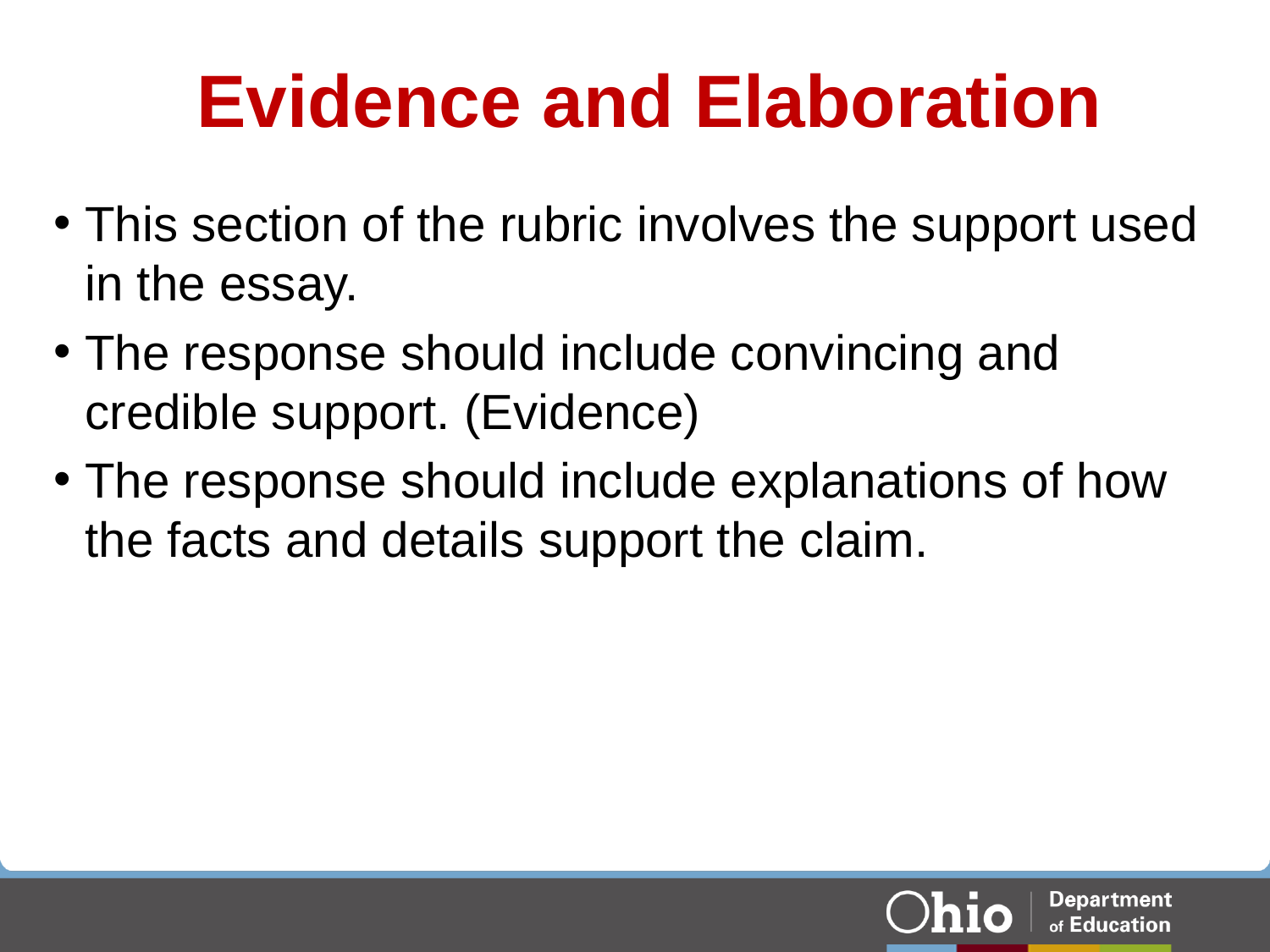

# Evidence and Elaboration
This section of the rubric involves the support used in the essay.
The response should include convincing and credible support. (Evidence)
The response should include explanations of how the facts and details support the claim.